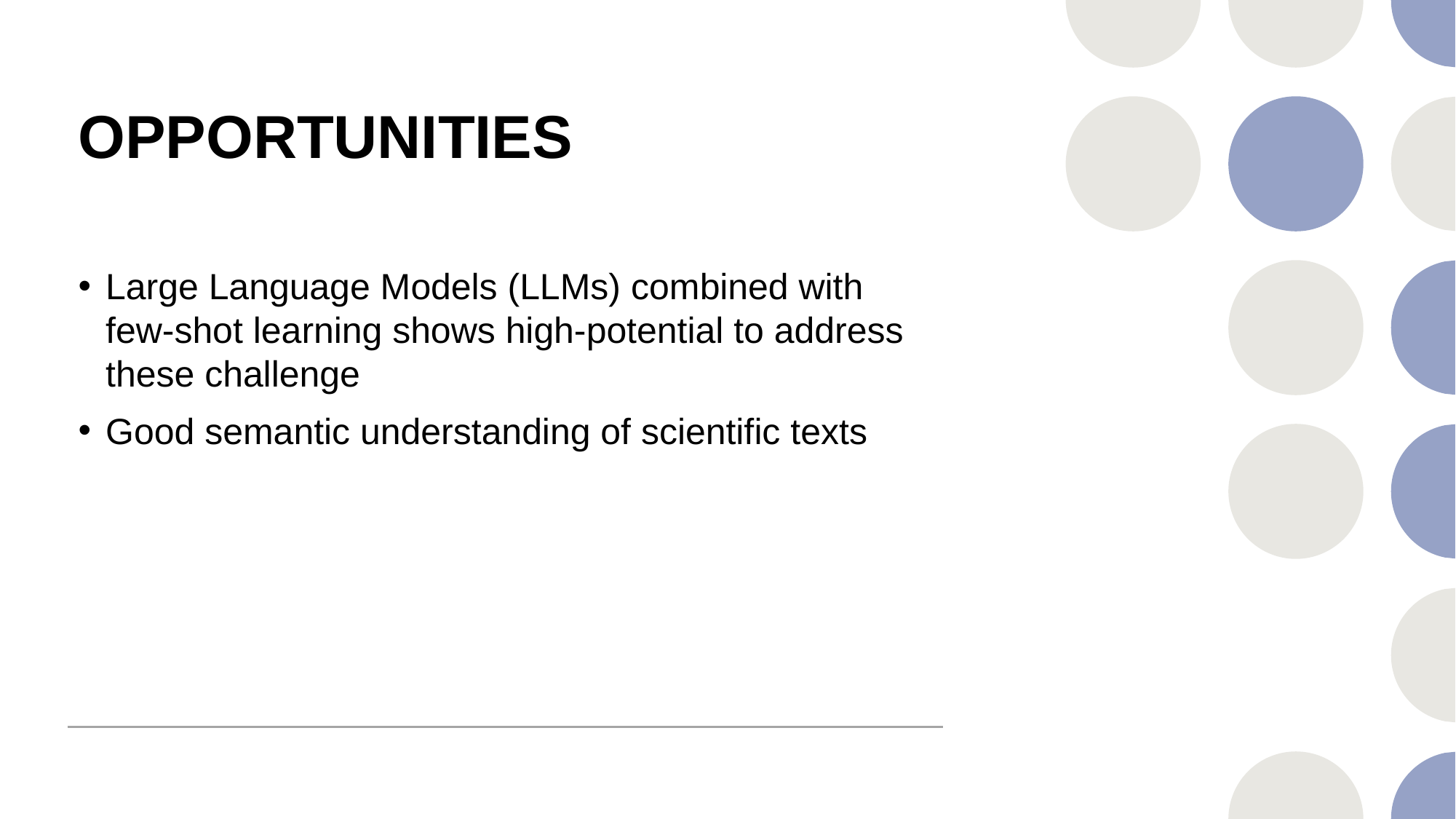

# OPPORTUNITIES
Large Language Models (LLMs) combined with few-shot learning shows high-potential to address these challenge
Good semantic understanding of scientific texts